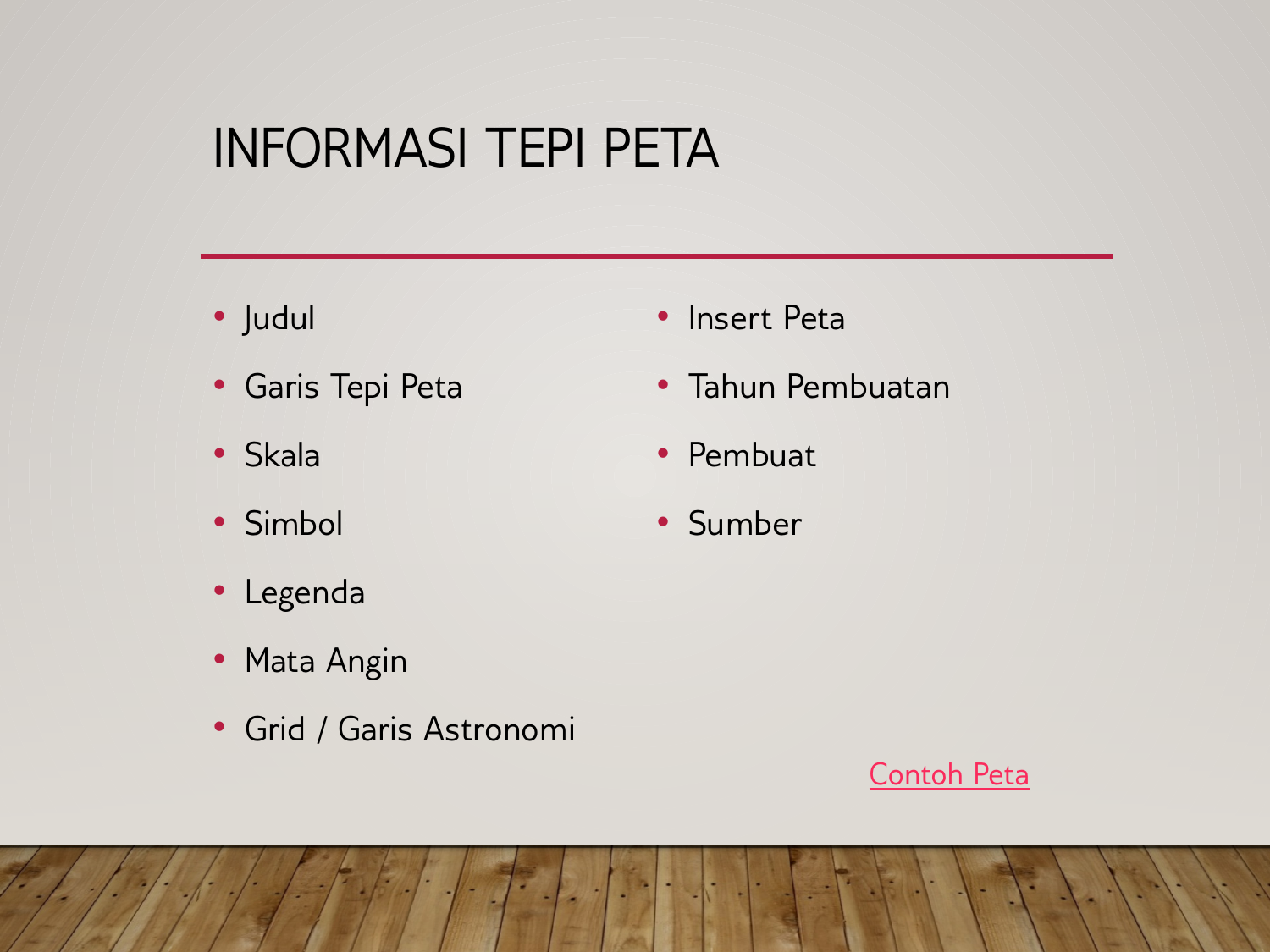

# INFORMASI TEPI PETA
Judul
Garis Tepi Peta
Skala
Simbol
Legenda
Mata Angin
Grid / Garis Astronomi
Insert Peta
Tahun Pembuatan
Pembuat
Sumber

Contoh Peta